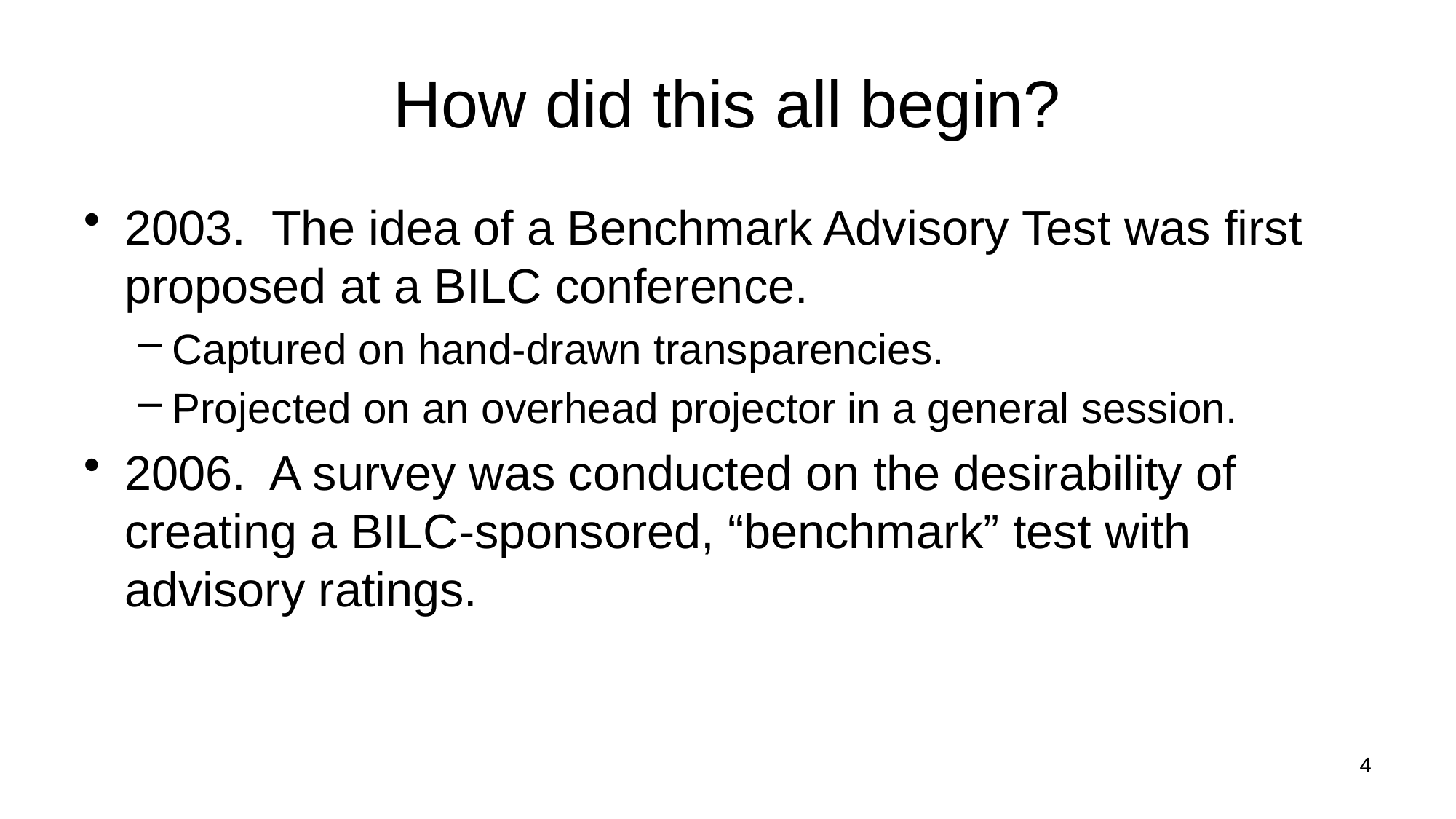

# How did this all begin?
2003.  The idea of a Benchmark Advisory Test was first proposed at a BILC conference.
Captured on hand-drawn transparencies.
Projected on an overhead projector in a general session.
2006.  A survey was conducted on the desirability of creating a BILC-sponsored, “benchmark” test with advisory ratings.
4